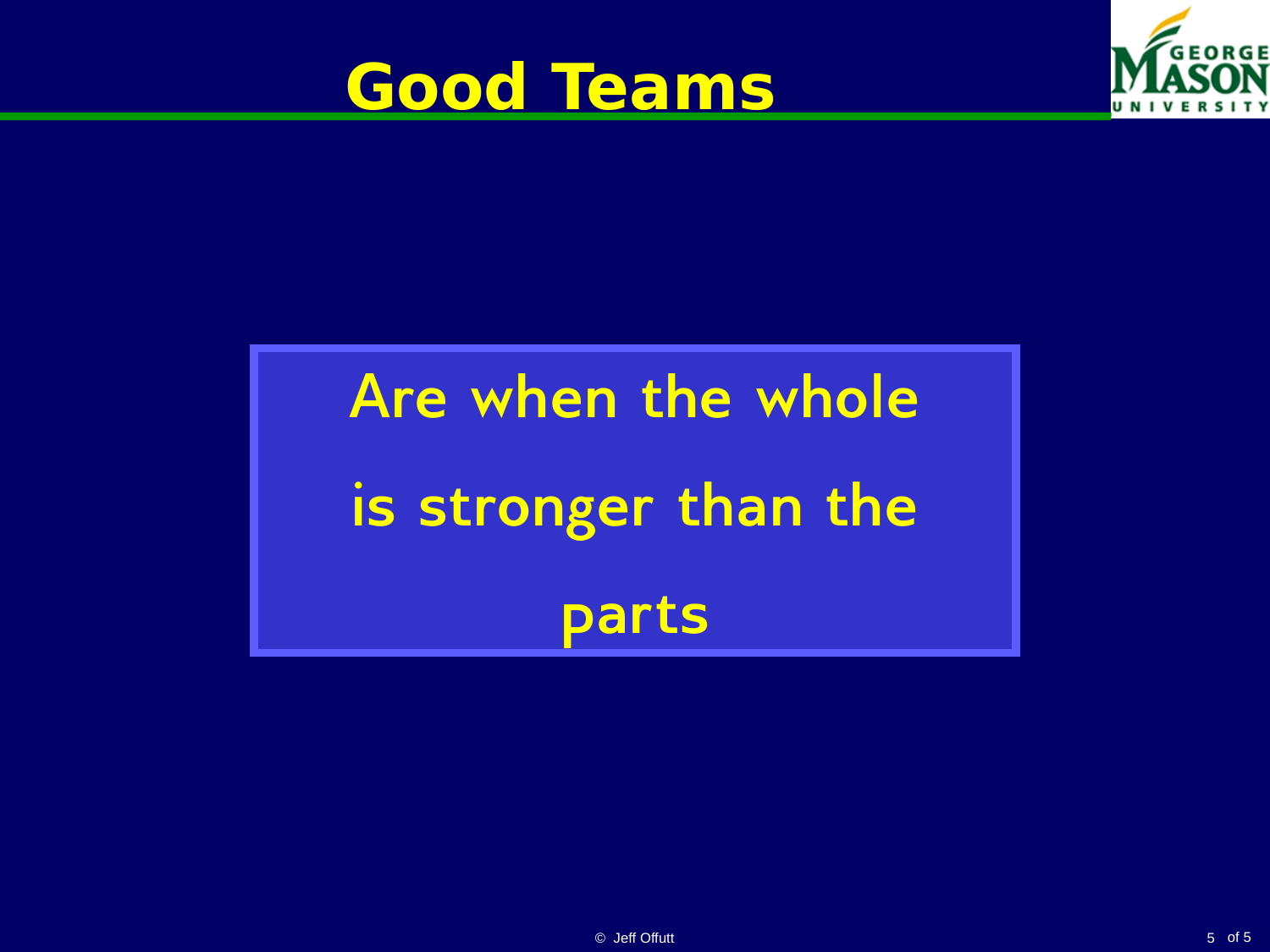

# Good Teams
Are when the whole
is stronger than the
parts
©  Jeff Offutt
5